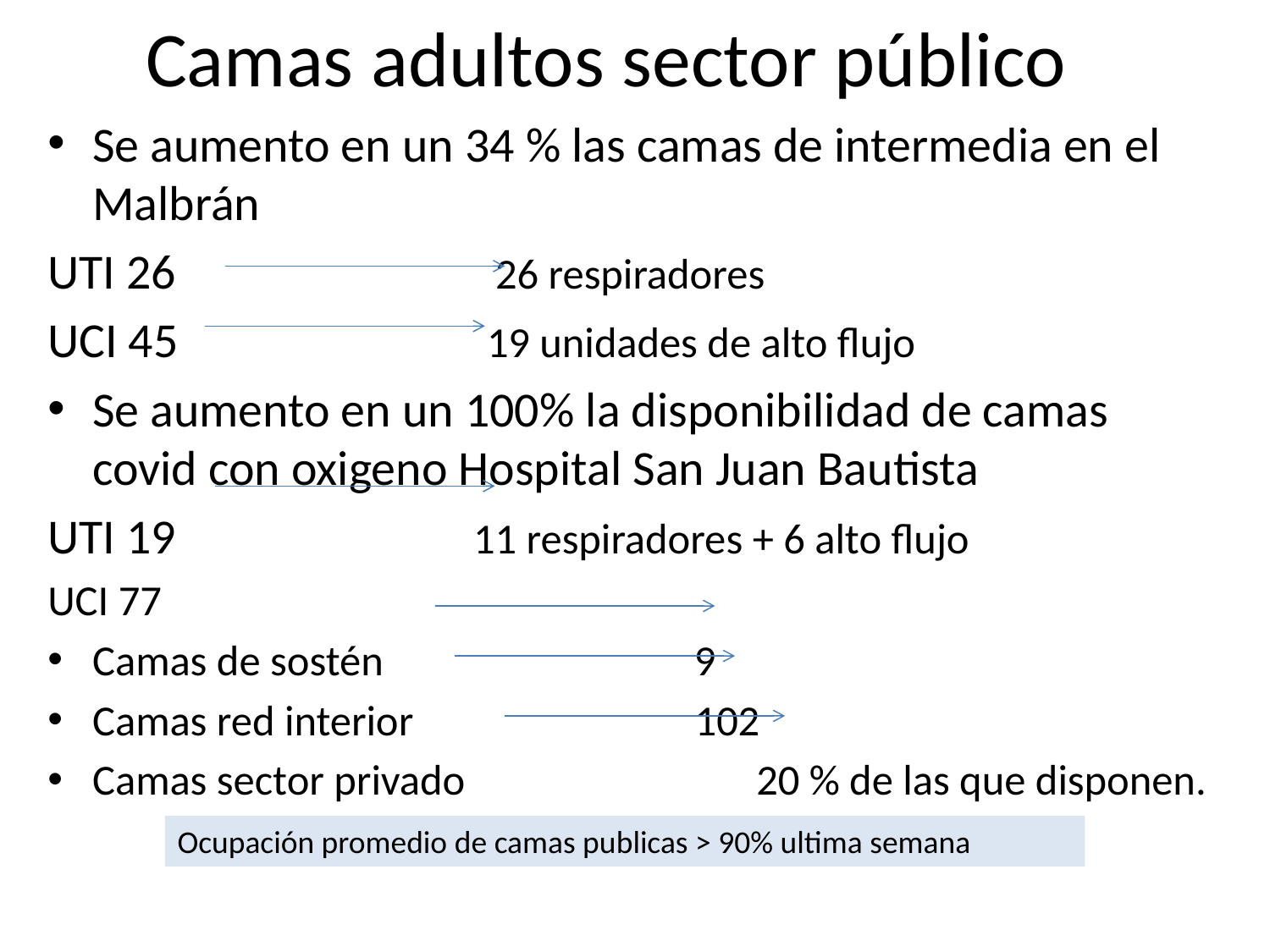

# Camas adultos sector público
Se aumento en un 34 % las camas de intermedia en el Malbrán
UTI 26                             26 respiradores
UCI 45                            19 unidades de alto flujo
Se aumento en un 100% la disponibilidad de camas covid con oxigeno Hospital San Juan Bautista
UTI 19                           11 respiradores + 6 alto flujo
UCI 77
Camas de sostén                                9
Camas red interior                             102
Camas sector privado                              20 % de las que disponen.

Ocupación promedio de camas publicas > 90% ultima semana